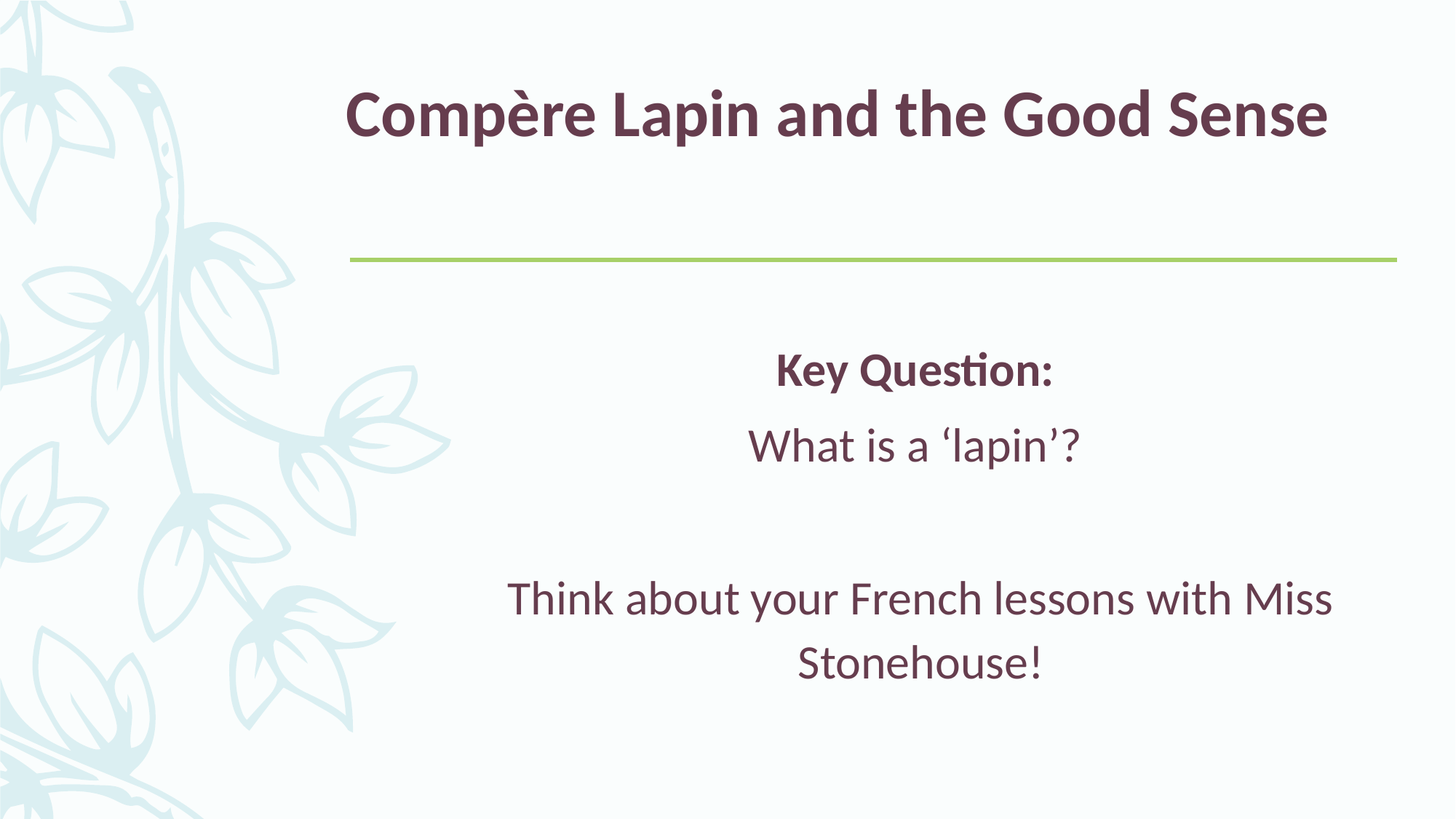

# Compère Lapin and the Good Sense
Key Question:
What is a ‘lapin’?

Think about your French lessons with Miss Stonehouse!